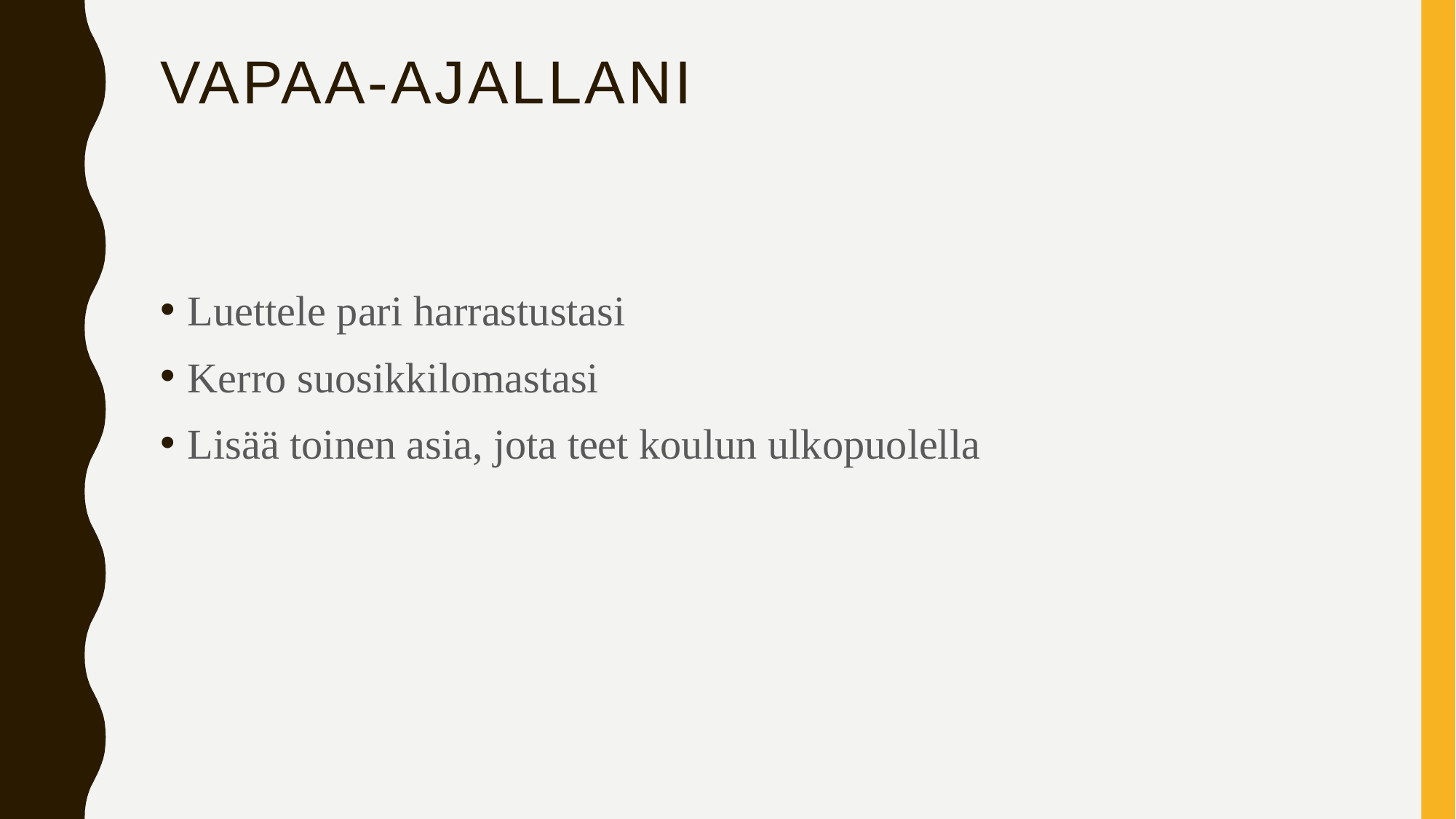

# Vapaa-ajallani
Luettele pari harrastustasi
Kerro suosikkilomastasi
Lisää toinen asia, jota teet koulun ulkopuolella